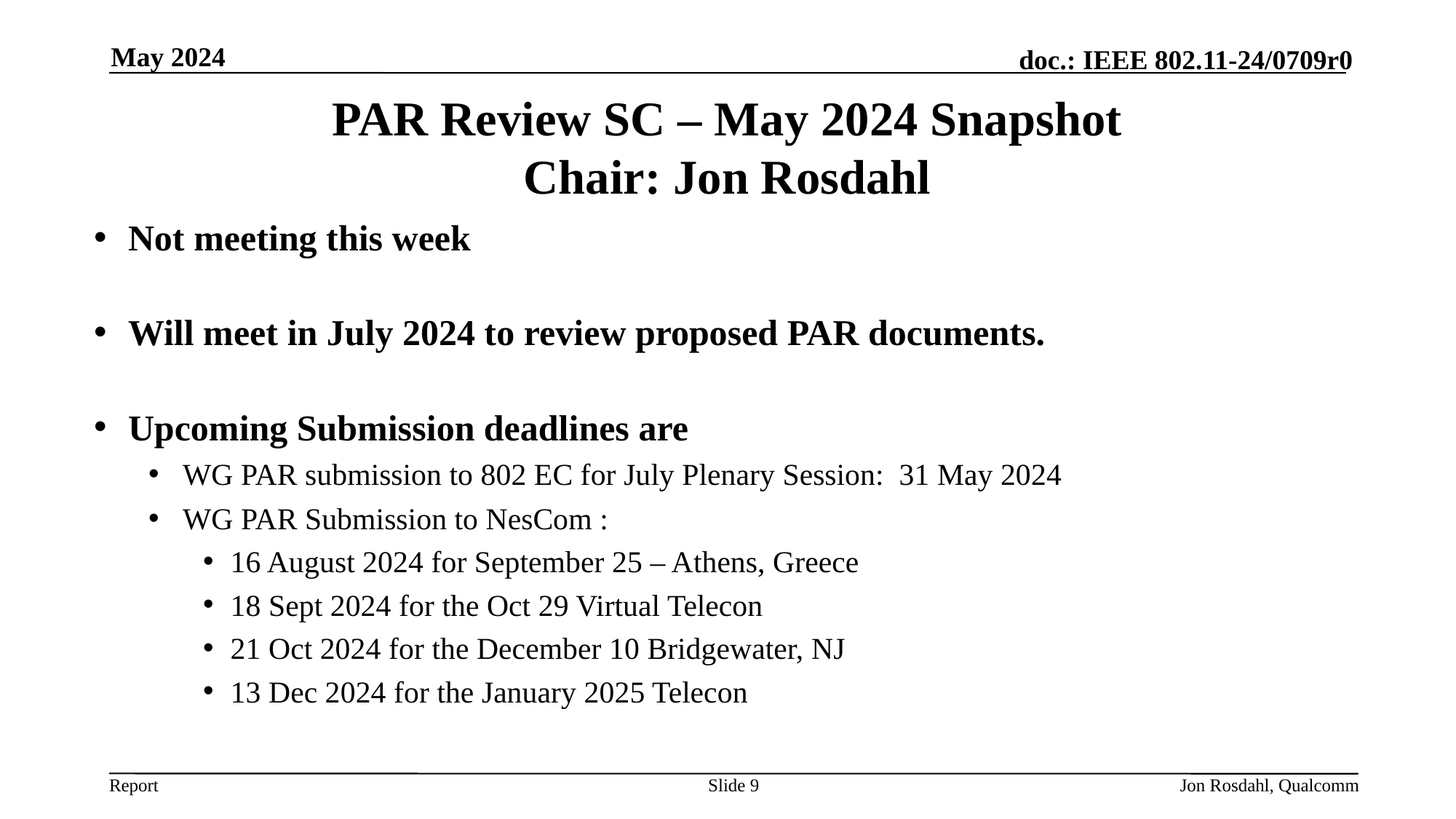

May 2024
# PAR Review SC – May 2024 Snapshot Chair: Jon Rosdahl
Not meeting this week

Will meet in July 2024 to review proposed PAR documents.

Upcoming Submission deadlines are
WG PAR submission to 802 EC for July Plenary Session:  31 May 2024
WG PAR Submission to NesCom :
16 August 2024 for September 25 – Athens, Greece
18 Sept 2024 for the Oct 29 Virtual Telecon
21 Oct 2024 for the December 10 Bridgewater, NJ
13 Dec 2024 for the January 2025 Telecon

Slide 9
Jon Rosdahl, Qualcomm